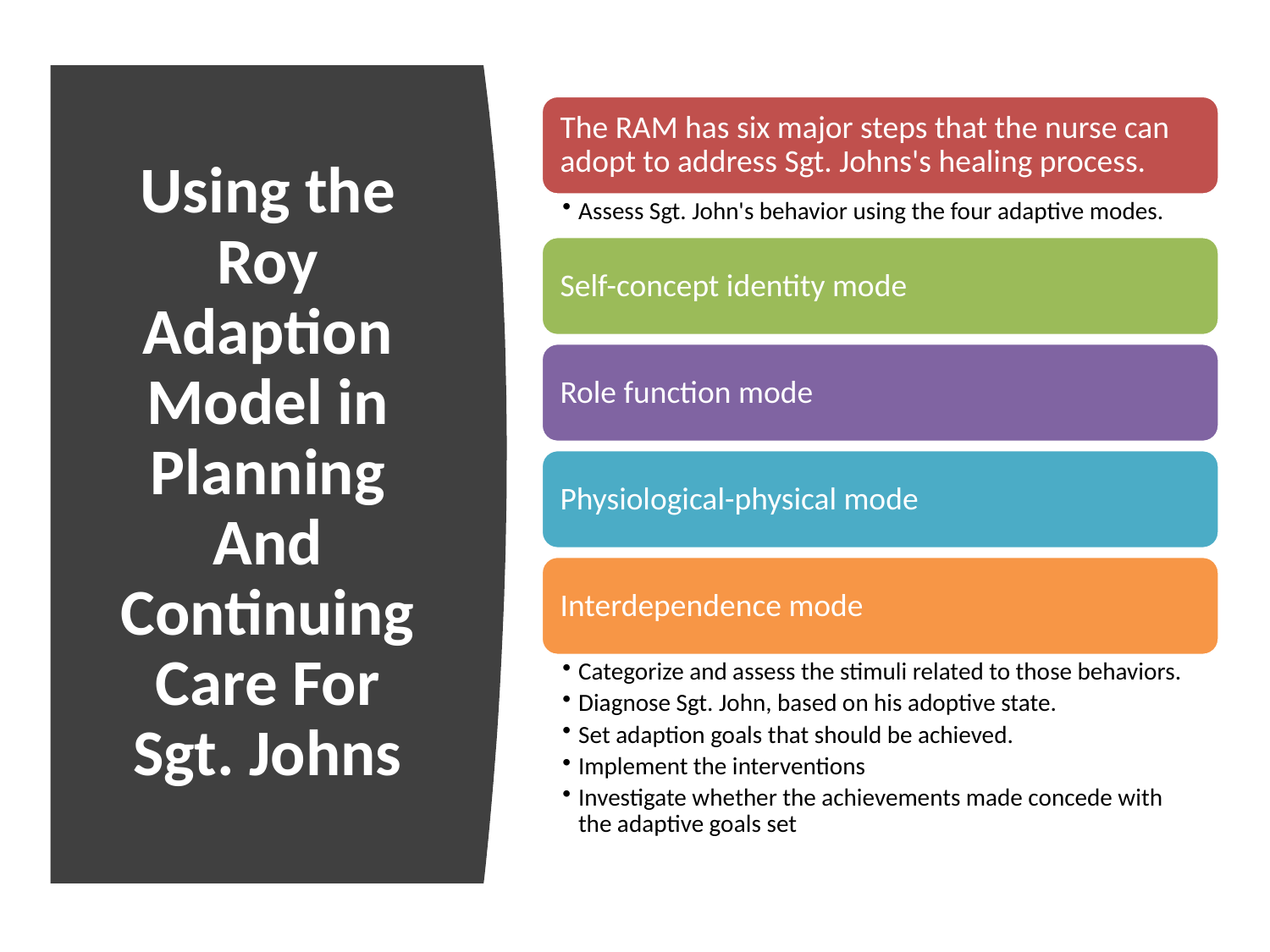

The RAM has six major steps that the nurse can adopt to address Sgt. Johns's healing process.
Assess Sgt. John's behavior using the four adaptive modes.
Self-concept identity mode
Role function mode
Physiological-physical mode
Interdependence mode
Categorize and assess the stimuli related to those behaviors.
Diagnose Sgt. John, based on his adoptive state.
Set adaption goals that should be achieved.
Implement the interventions
Investigate whether the achievements made concede with the adaptive goals set

# Using the Roy Adaption Model in Planning And Continuing Care For Sgt. Johns